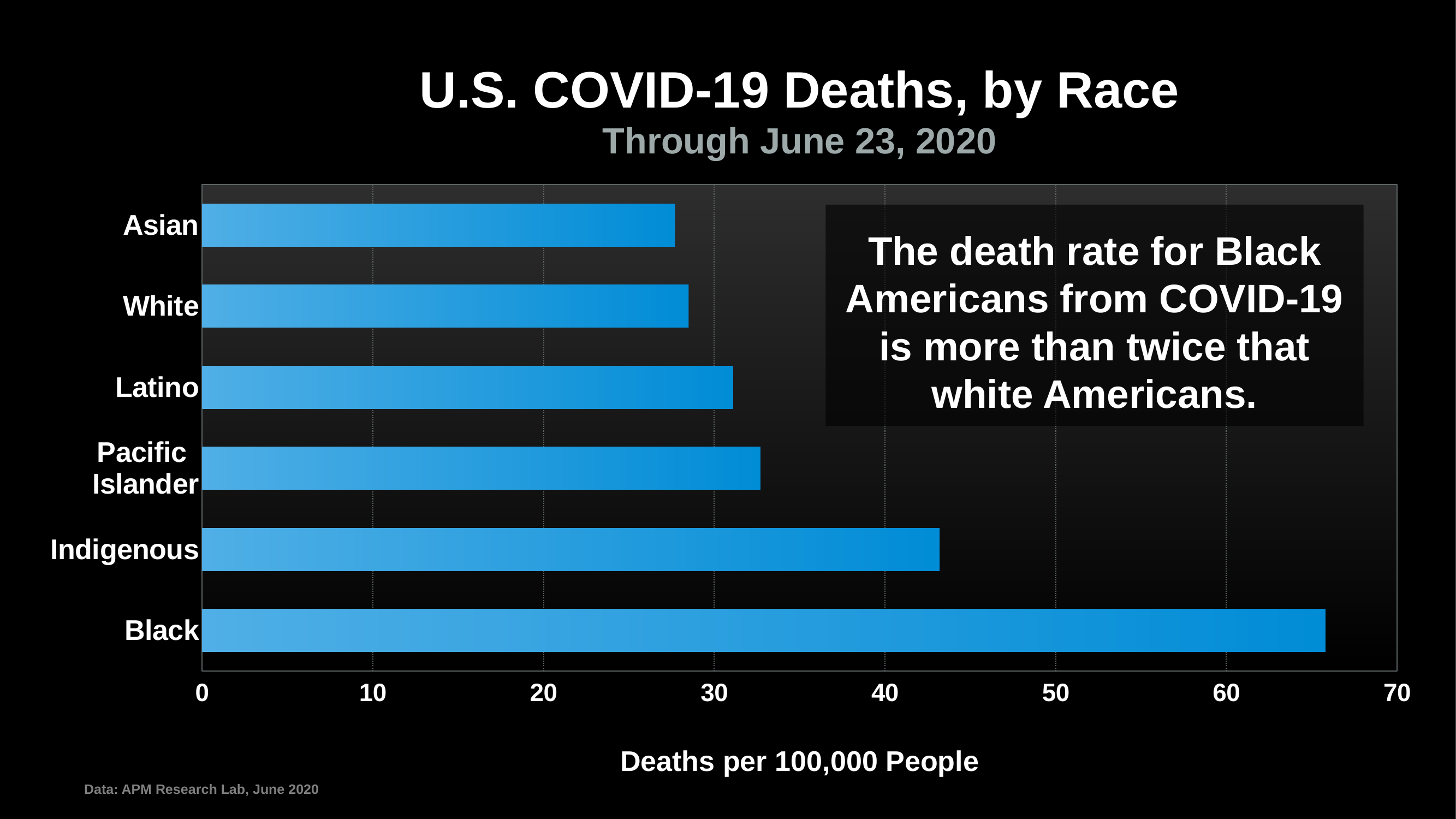

# U.S. COVID-19 Deaths, by Race
Through June 23, 2020

### Chart

| Category | Region 1 |
|---|---|
| Asian | 27.7 |
| White | 28.5 |
| Latino | 31.1 |
| Pacific
 Islander | 32.7 |
| Indigenous | 43.2 |
| Black | 65.8 |
The death rate for Black Americans from COVID-19 is more than twice that white Americans.
Deaths per 100,000 People
Data: APM Research Lab, June 2020